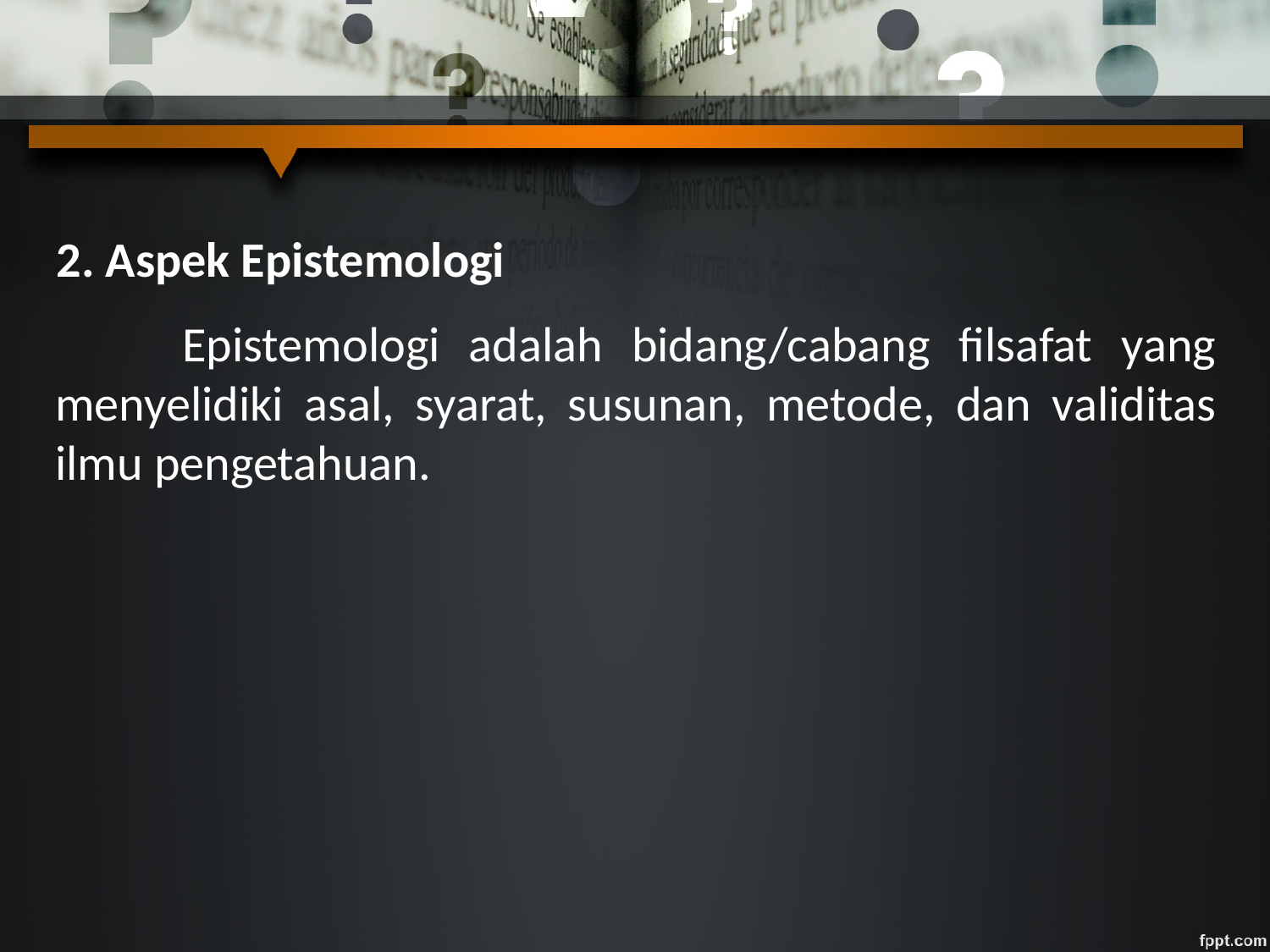

2. Aspek Epistemologi
	Epistemologi adalah bidang/cabang filsafat yang menyelidiki asal, syarat, susunan, metode, dan validitas ilmu pengetahuan.